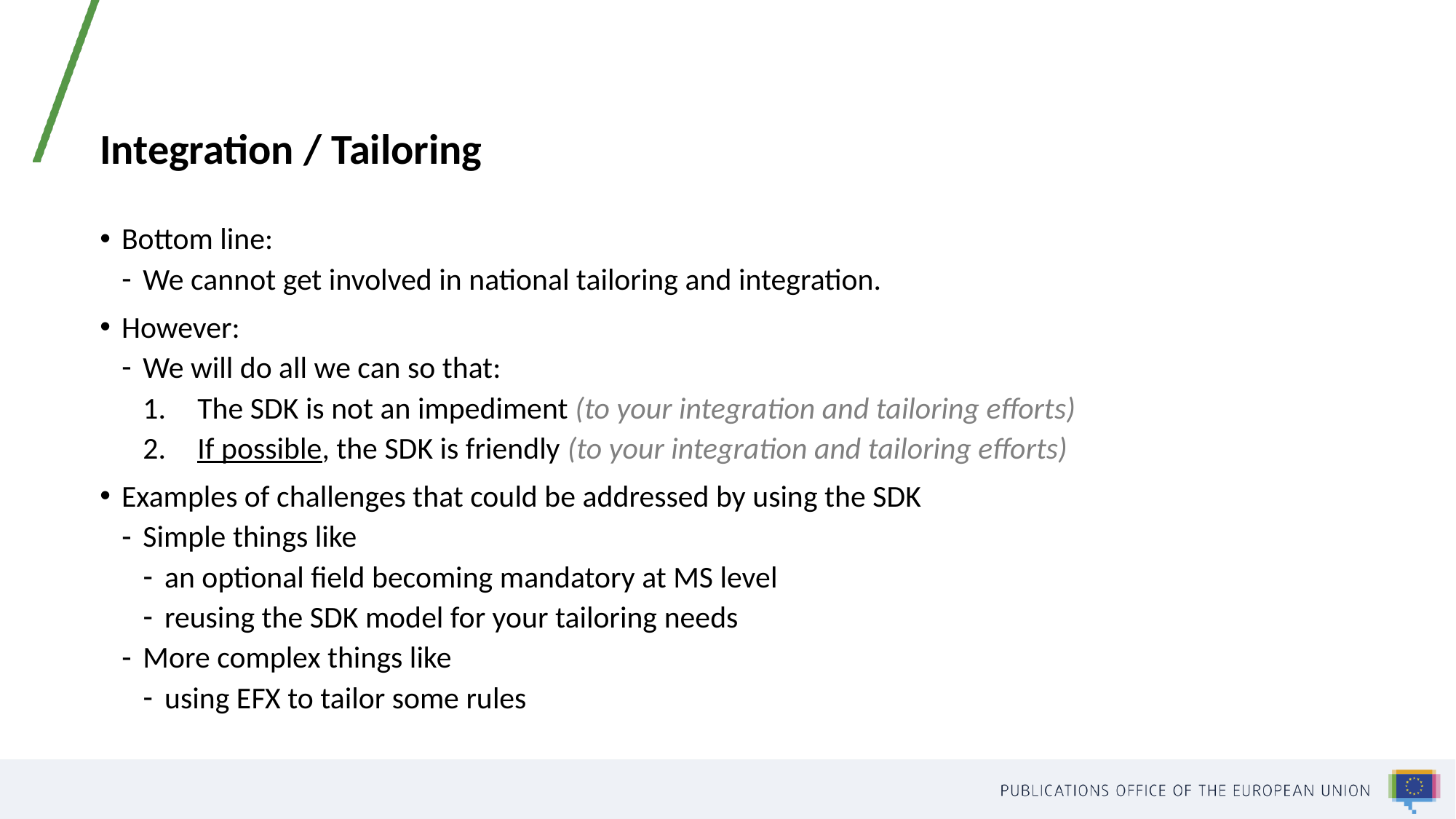

# Integration / Tailoring
Bottom line:
We cannot get involved in national tailoring and integration.
However:
We will do all we can so that:
The SDK is not an impediment (to your integration and tailoring efforts)
If possible, the SDK is friendly (to your integration and tailoring efforts)
Examples of challenges that could be addressed by using the SDK
Simple things like
an optional field becoming mandatory at MS level
reusing the SDK model for your tailoring needs
More complex things like
using EFX to tailor some rules